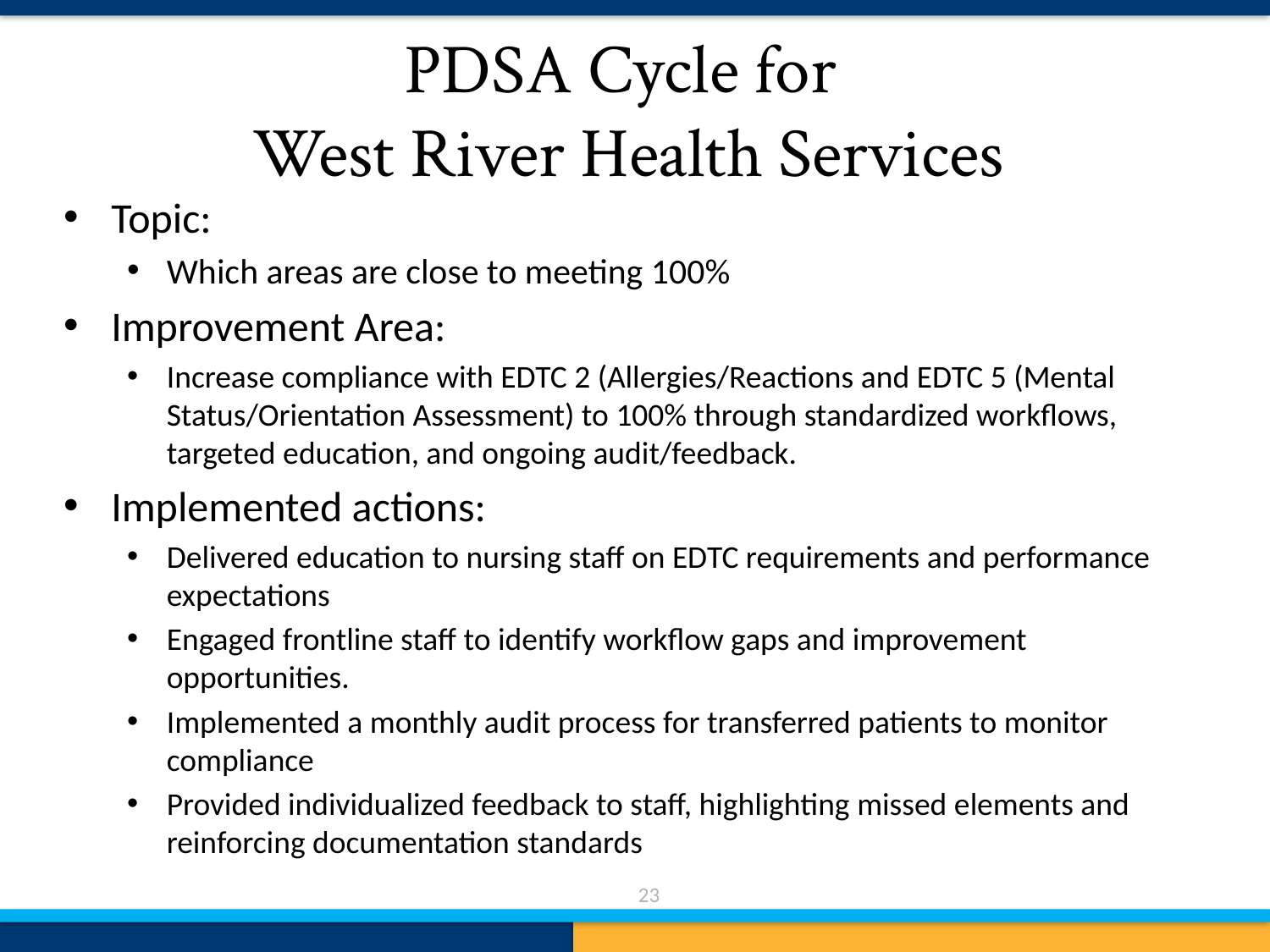

# PDSA Cycle for West River Health Services
Topic:
Which areas are close to meeting 100%
Improvement Area:
Increase compliance with EDTC 2 (Allergies/Reactions and EDTC 5 (Mental Status/Orientation Assessment) to 100% through standardized workflows, targeted education, and ongoing audit/feedback.
Implemented actions:
Delivered education to nursing staff on EDTC requirements and performance expectations
Engaged frontline staff to identify workflow gaps and improvement opportunities.
Implemented a monthly audit process for transferred patients to monitor compliance
Provided individualized feedback to staff, highlighting missed elements and reinforcing documentation standards

23